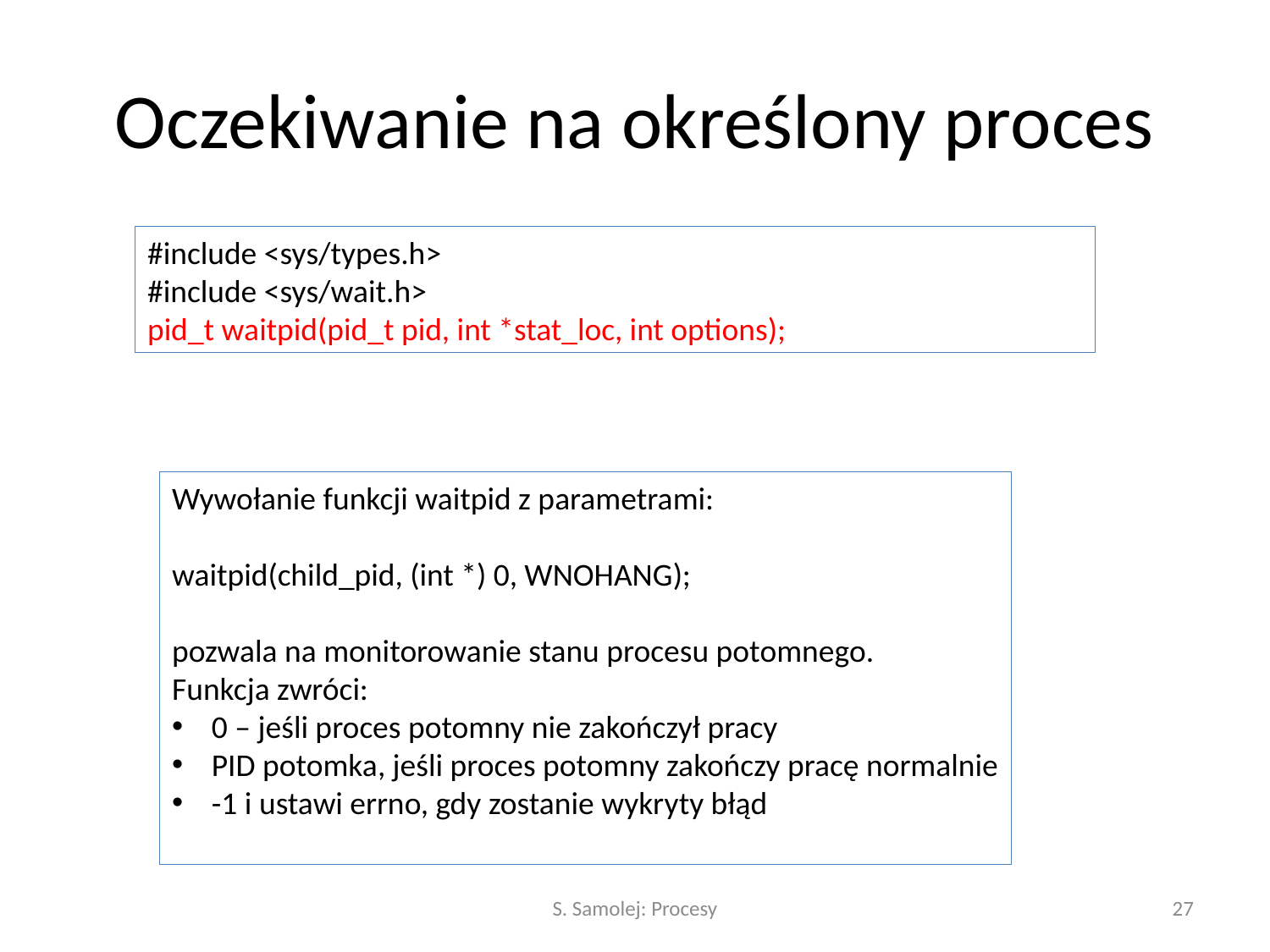

# Oczekiwanie na określony proces
#include <sys/types.h>
#include <sys/wait.h>
pid_t waitpid(pid_t pid, int *stat_loc, int options);
Wywołanie funkcji waitpid z parametrami:

waitpid(child_pid, (int *) 0, WNOHANG);

pozwala na monitorowanie stanu procesu potomnego.
Funkcja zwróci:
0 – jeśli proces potomny nie zakończył pracy
PID potomka, jeśli proces potomny zakończy pracę normalnie
-1 i ustawi errno, gdy zostanie wykryty błąd
S. Samolej: Procesy
27